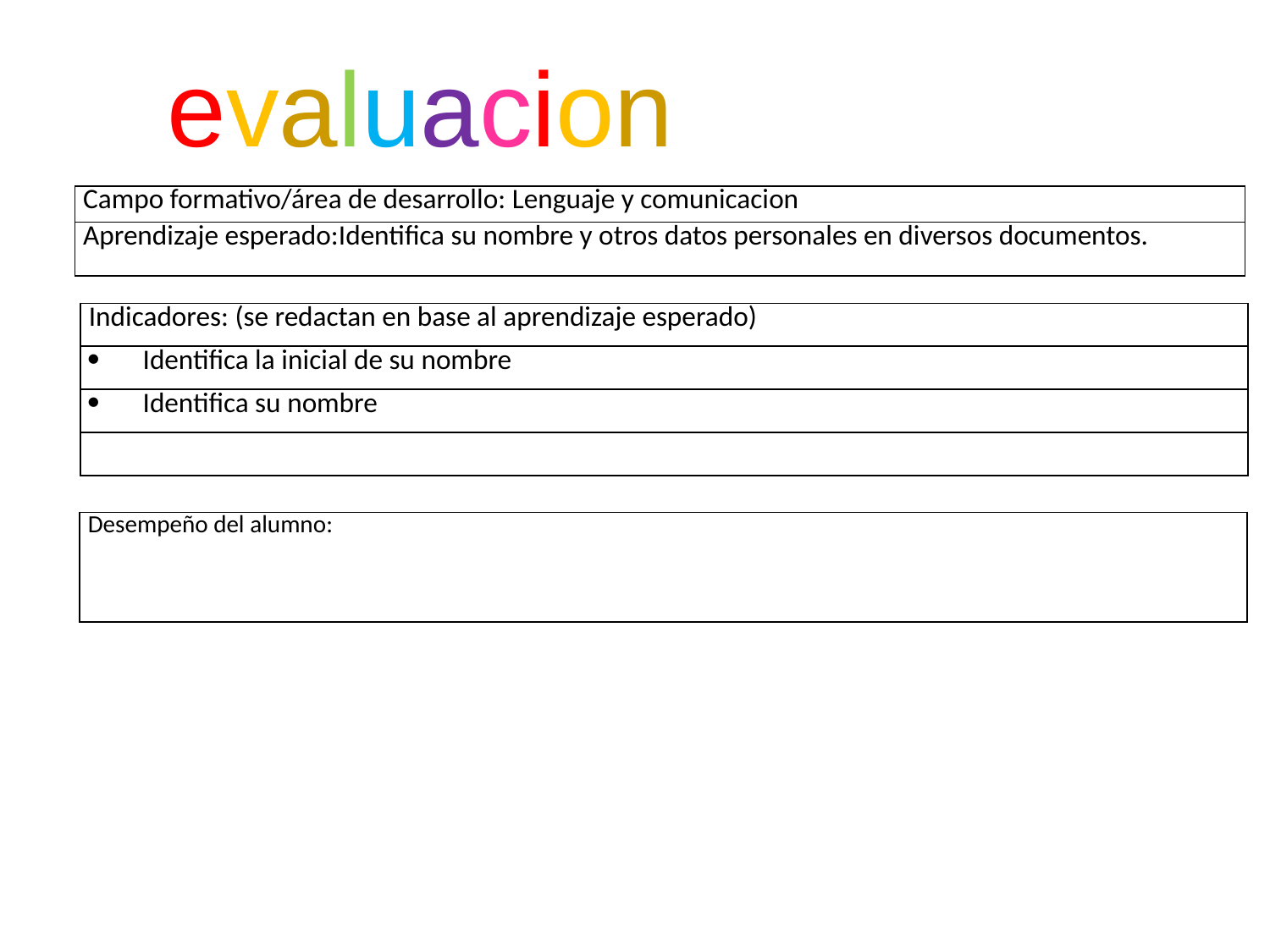

evaluacion
| Campo formativo/área de desarrollo: Lenguaje y comunicacion |
| --- |
| Aprendizaje esperado:Identifica su nombre y otros datos personales en diversos documentos. |
| Indicadores: (se redactan en base al aprendizaje esperado) |
| --- |
| Identifica la inicial de su nombre |
| Identifica su nombre |
|  |
| Desempeño del alumno: |
| --- |